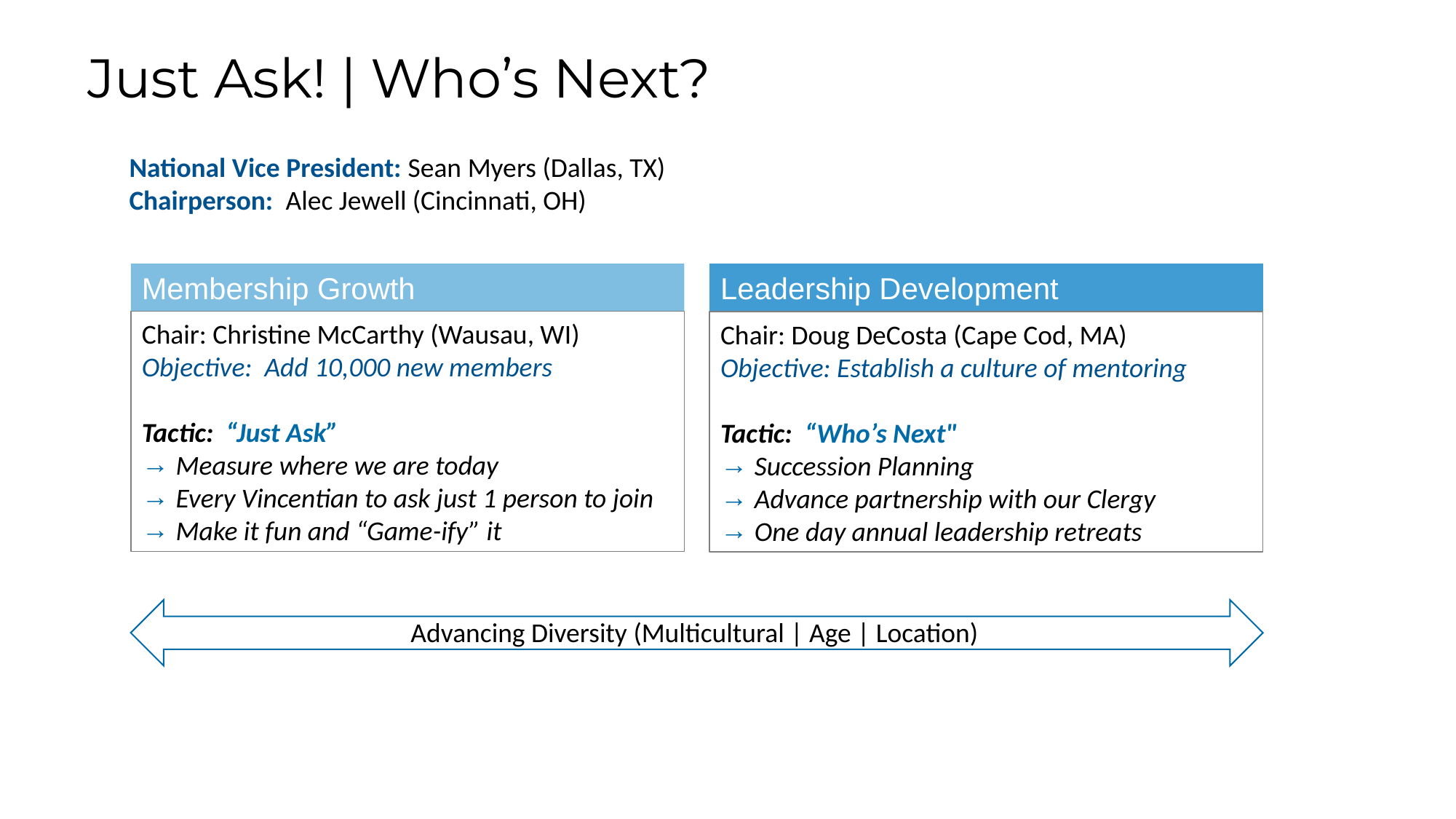

# Just Ask! | Who’s Next?
National Vice President: Sean Myers (Dallas, TX)
Chairperson:  Alec Jewell (Cincinnati, OH)
Membership Growth
Leadership Development
Chair: Christine McCarthy (Wausau, WI)
Objective:  Add 10,000 new members

Tactic:  “Just Ask”
Measure where we are today
Every Vincentian to ask just 1 person to join
Make it fun and “Game-ify” it
Chair: Doug DeCosta (Cape Cod, MA)
Objective: Establish a culture of mentoring

Tactic:  “Who’s Next"
Succession Planning
Advance partnership with our Clergy
One day annual leadership retreats

Advancing Diversity (Multicultural | Age | Location)